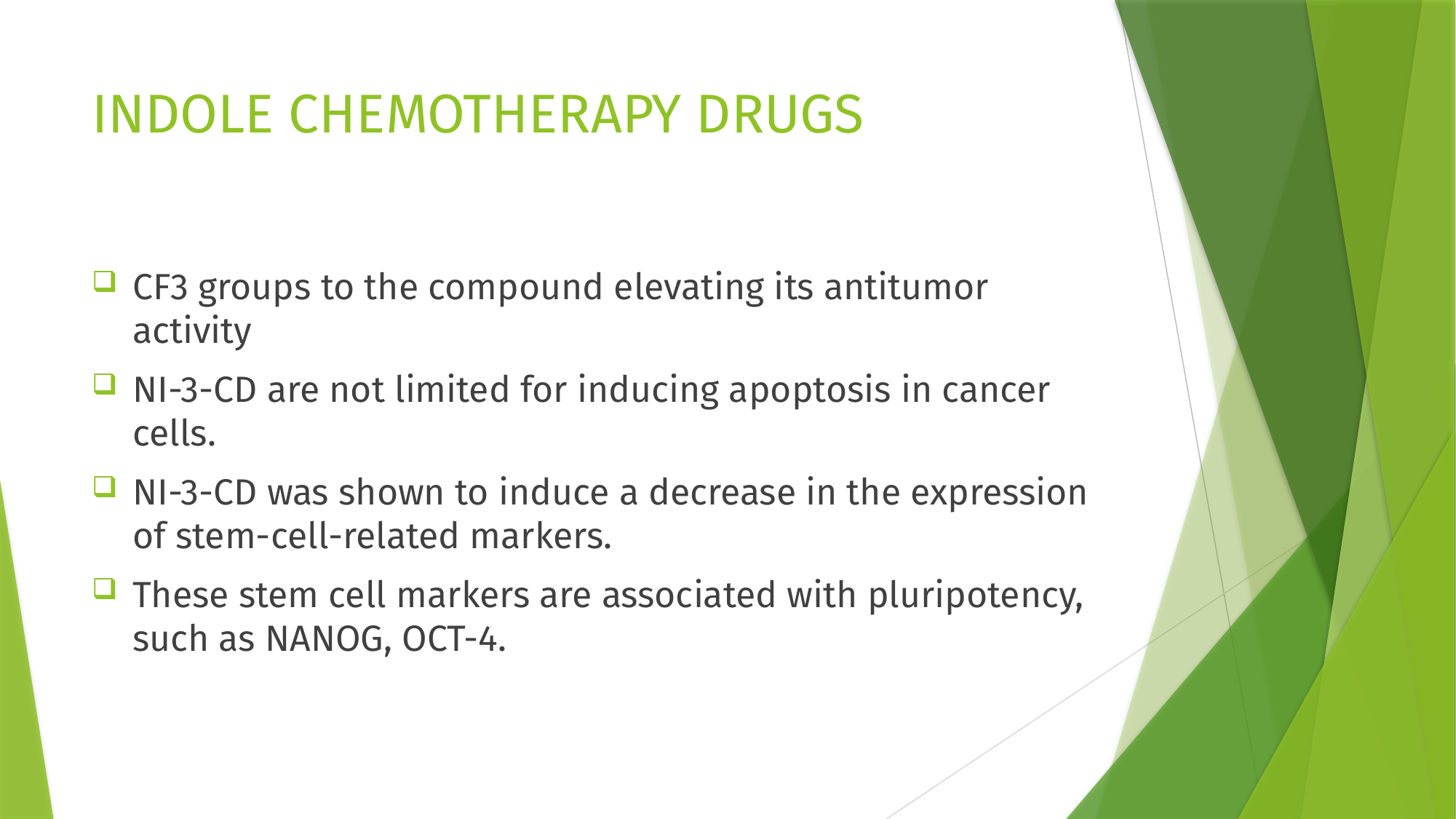

# INDOLE CHEMOTHERAPY DRUGS
CF3 groups to the compound elevating its antitumor activity
NI-3-CD are not limited for inducing apoptosis in cancer cells.
NI-3-CD was shown to induce a decrease in the expression of stem-cell-related markers.
These stem cell markers are associated with pluripotency, such as NANOG, OCT-4.